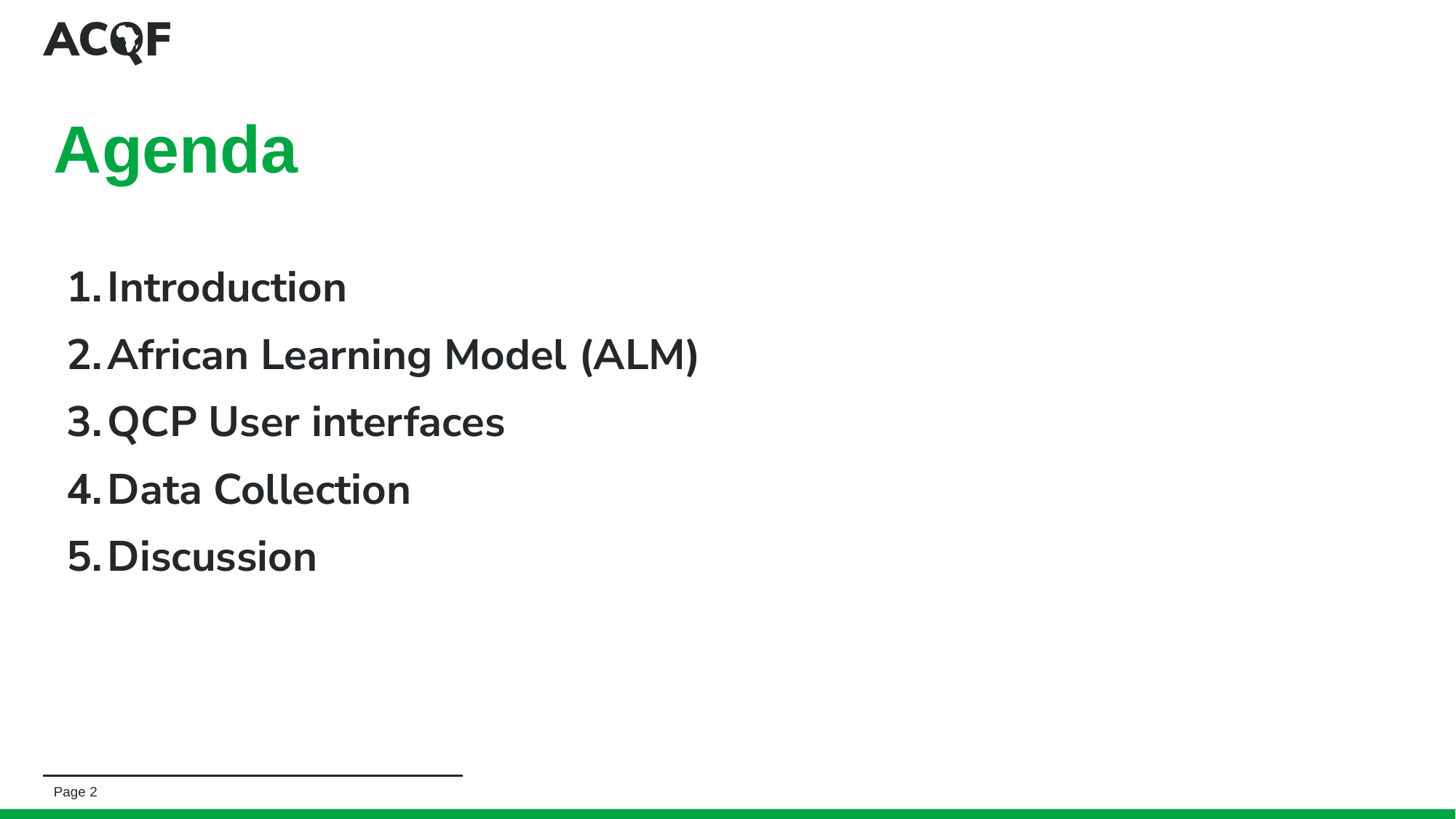

# Agenda
Introduction
African Learning Model (ALM)
QCP User interfaces
Data Collection
Discussion
Page 2